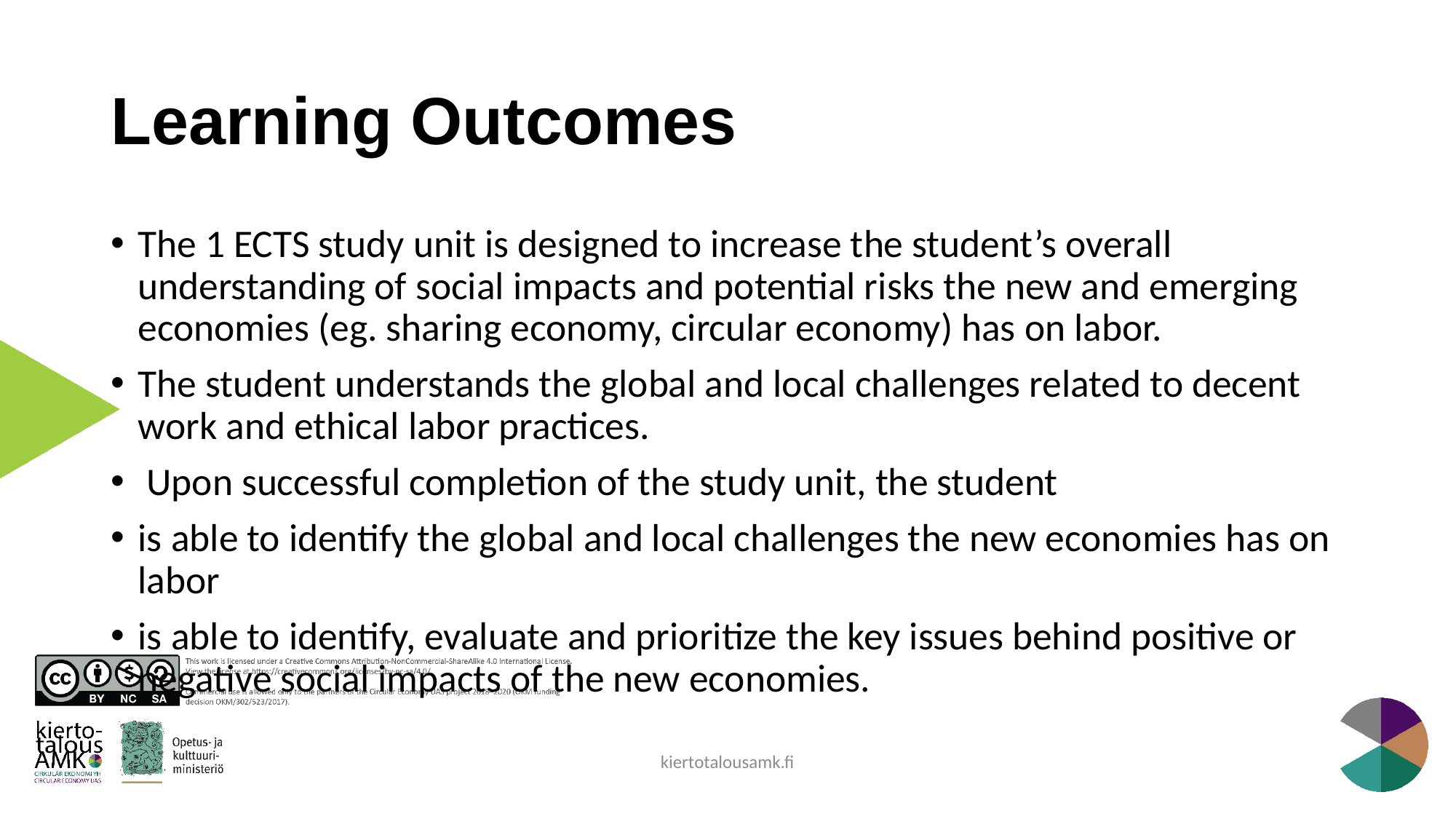

# Learning Outcomes
The 1 ECTS study unit is designed to increase the student’s overall understanding of social impacts and potential risks the new and emerging economies (eg. sharing economy, circular economy) has on labor.
The student understands the global and local challenges related to decent work and ethical labor practices.
 Upon successful completion of the study unit, the student
is able to identify the global and local challenges the new economies has on labor
is able to identify, evaluate and prioritize the key issues behind positive or negative social impacts of the new economies.

kiertotalousamk.fi